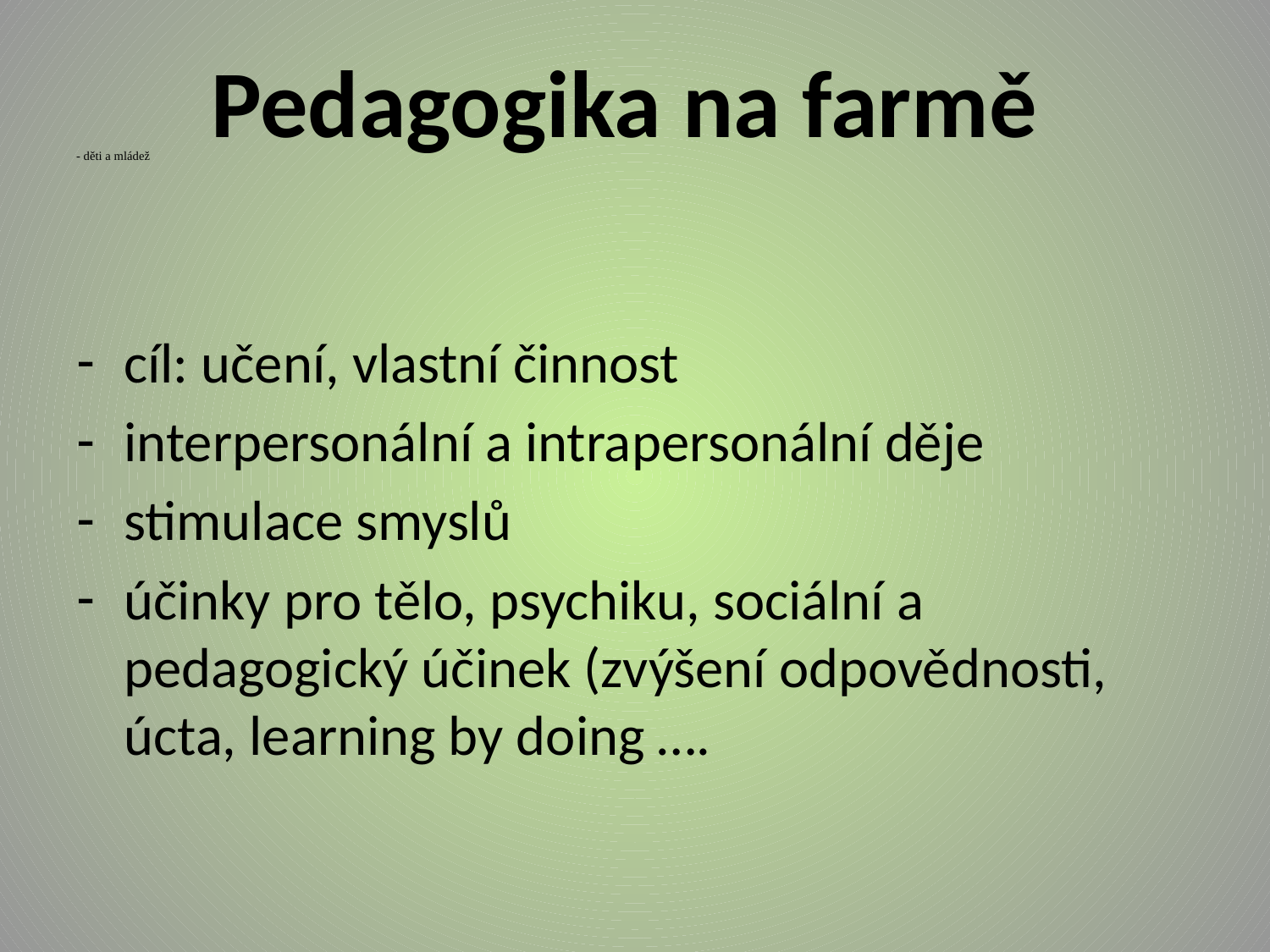

Pedagogika na farmě

cíl: učení, vlastní činnost
interpersonální a intrapersonální děje
stimulace smyslů
účinky pro tělo, psychiku, sociální a pedagogický účinek (zvýšení odpovědnosti, úcta, learning by doing ….

# - děti a mládež